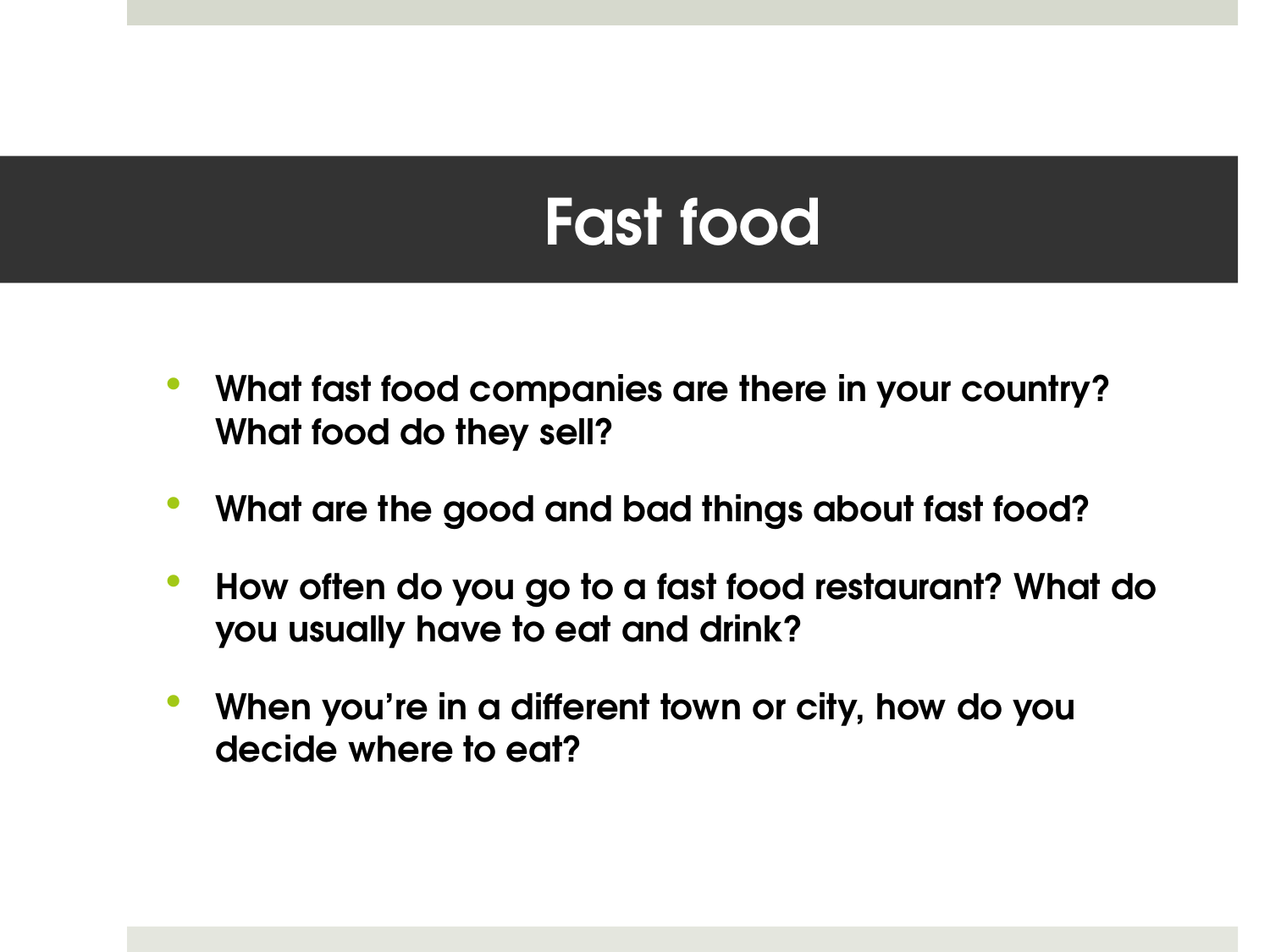

# Fast food
What fast food companies are there in your country? What food do they sell?
What are the good and bad things about fast food?
How often do you go to a fast food restaurant? What do you usually have to eat and drink?
When you’re in a different town or city, how do you decide where to eat?